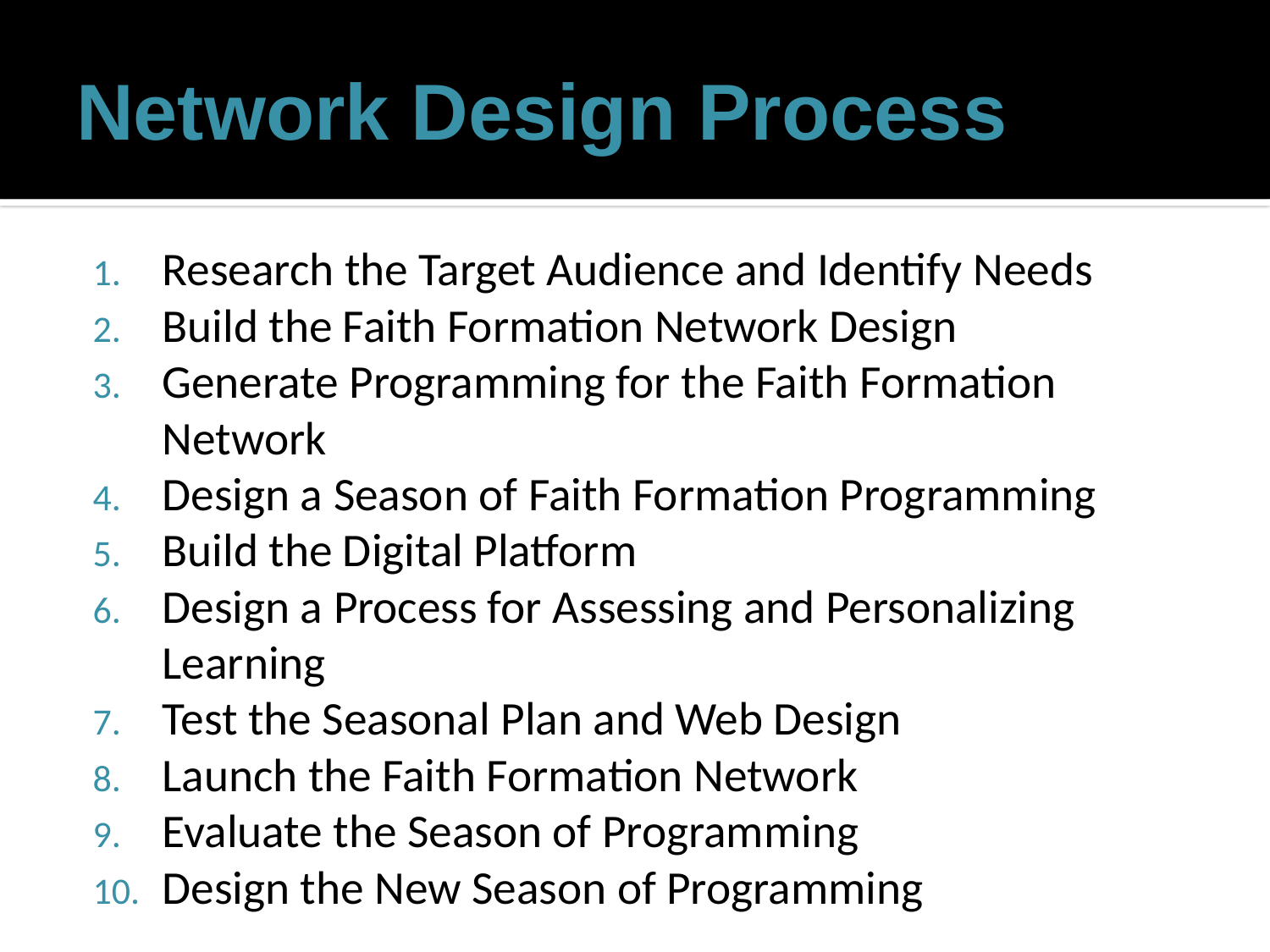

# Network Design Process
Research the Target Audience and Identify Needs
Build the Faith Formation Network Design
Generate Programming for the Faith Formation Network
Design a Season of Faith Formation Programming
Build the Digital Platform
Design a Process for Assessing and Personalizing Learning
Test the Seasonal Plan and Web Design
Launch the Faith Formation Network
Evaluate the Season of Programming
Design the New Season of Programming